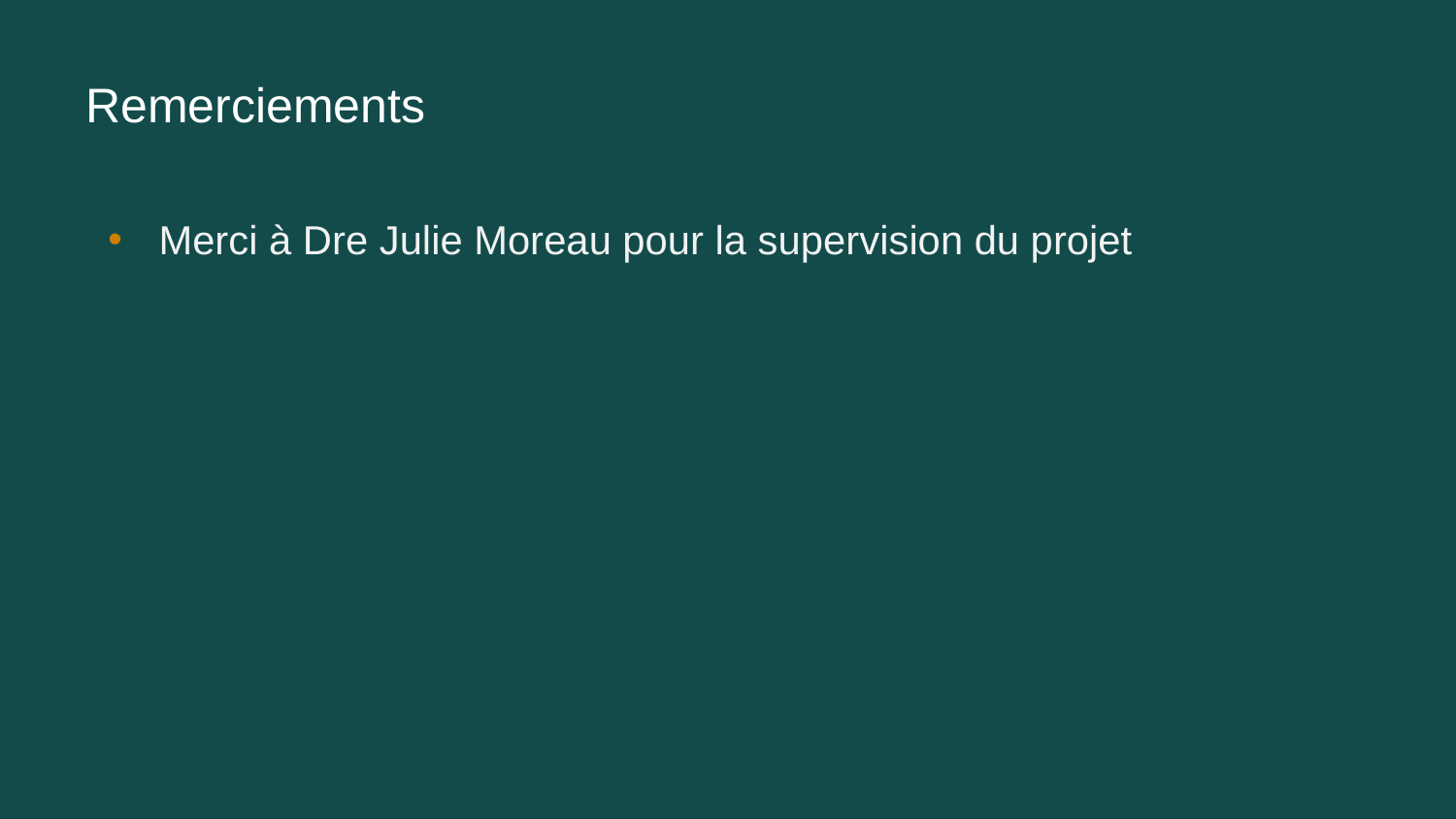

# Remerciements
Merci à Dre Julie Moreau pour la supervision du projet